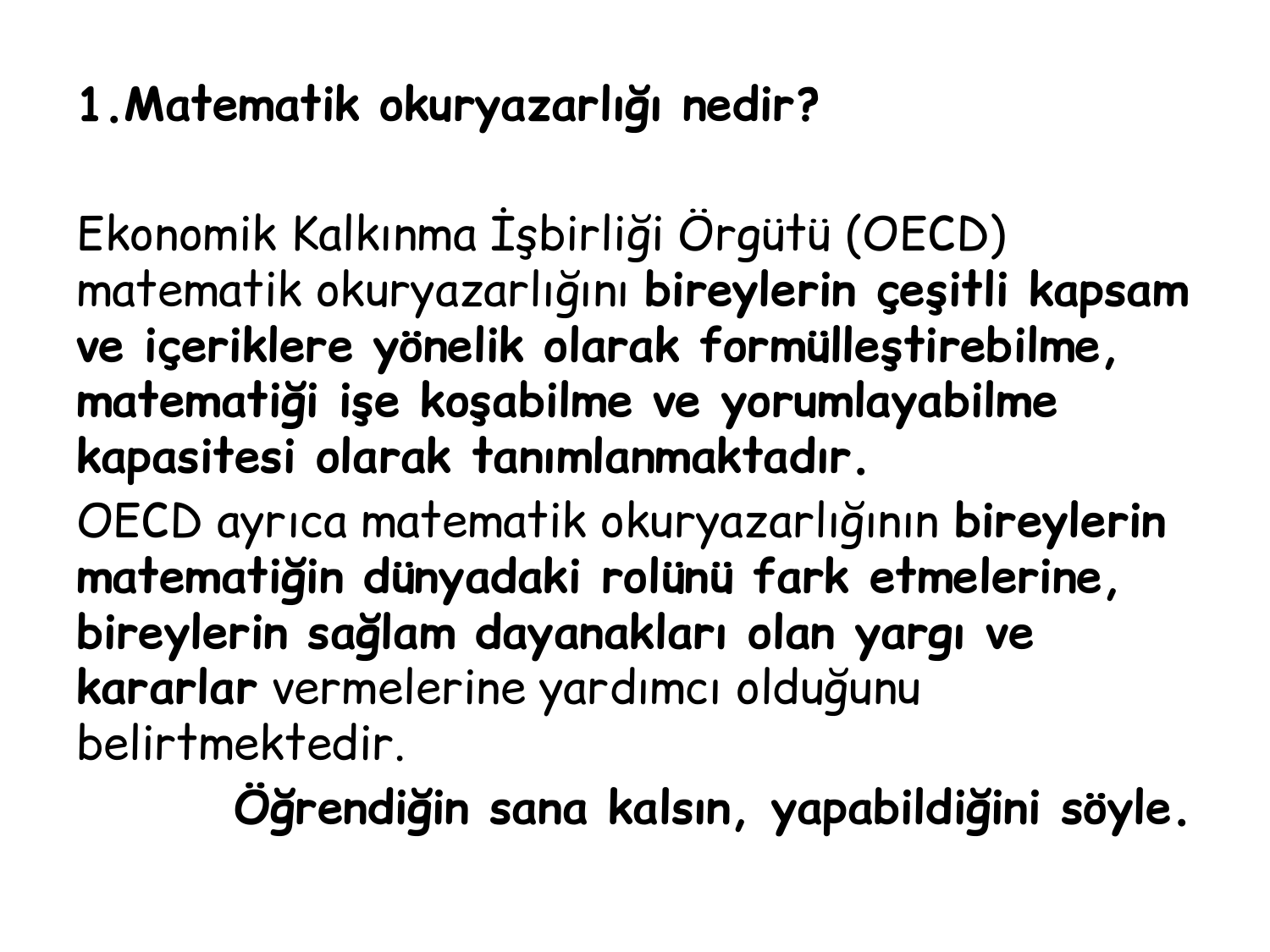

1.Matematik okuryazarlığı nedir?

Ekonomik Kalkınma İşbirliği Örgütü (OECD) matematik okuryazarlığını bireylerin çeşitli kapsam ve içeriklere yönelik olarak formülleştirebilme, matematiği işe koşabilme ve yorumlayabilme kapasitesi olarak tanımlanmaktadır.
OECD ayrıca matematik okuryazarlığının bireylerin matematiğin dünyadaki rolünü fark etmelerine, bireylerin sağlam dayanakları olan yargı ve kararlar vermelerine yardımcı olduğunu belirtmektedir.
Öğrendiğin sana kalsın, yapabildiğini söyle.